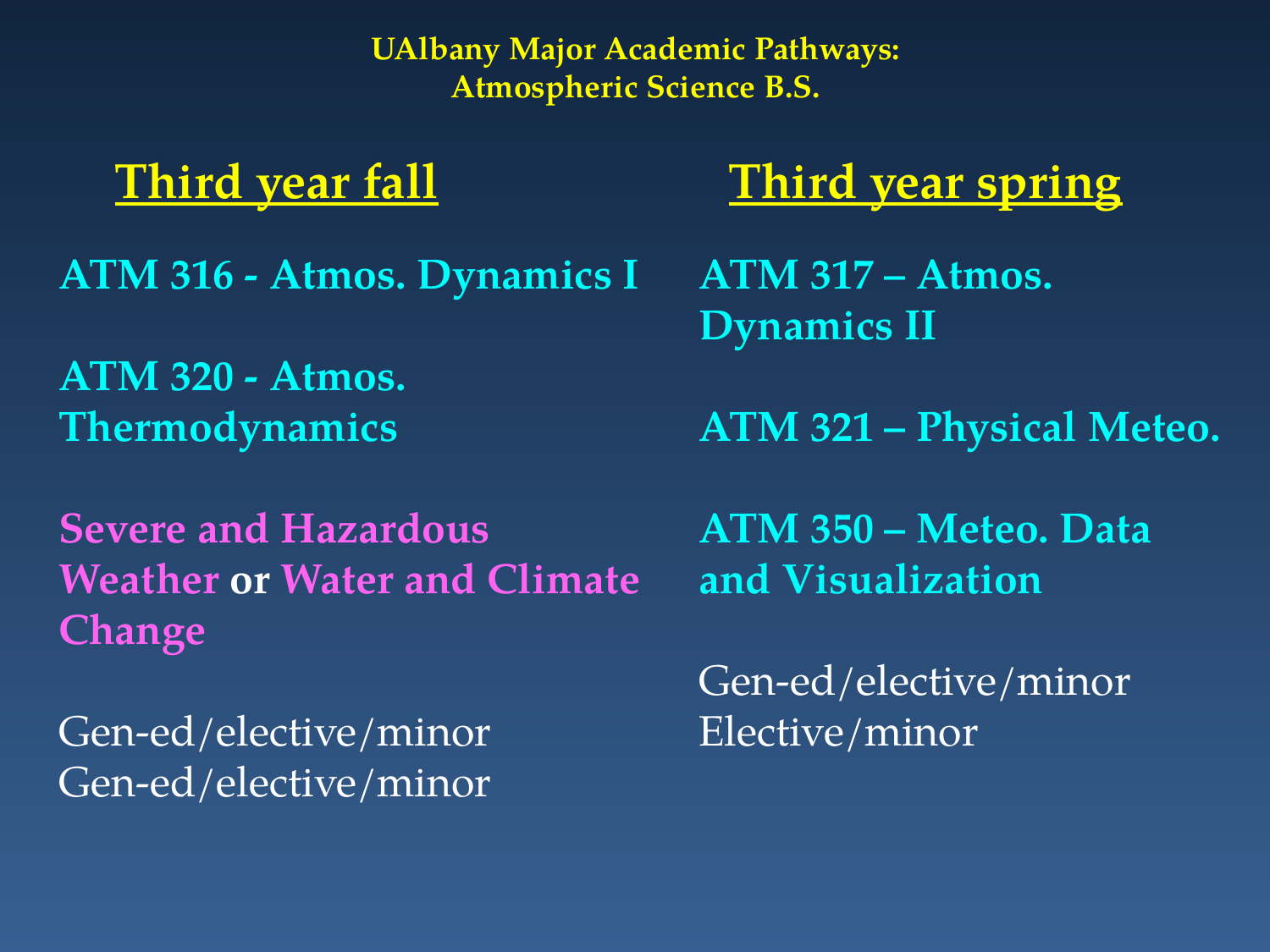

UAlbany Major Academic Pathways:
Atmospheric Science B.S.

Third year fall

Third year spring

ATM 316 - Atmos. Dynamics I

ATM 320 - Atmos. Thermodynamics

Severe and Hazardous Weather or Water and Climate Change

Gen-ed/elective/minor
Gen-ed/elective/minor

ATM 317 – Atmos. Dynamics II

ATM 321 – Physical Meteo.

ATM 350 – Meteo. Data and Visualization

Gen-ed/elective/minor
Elective/minor